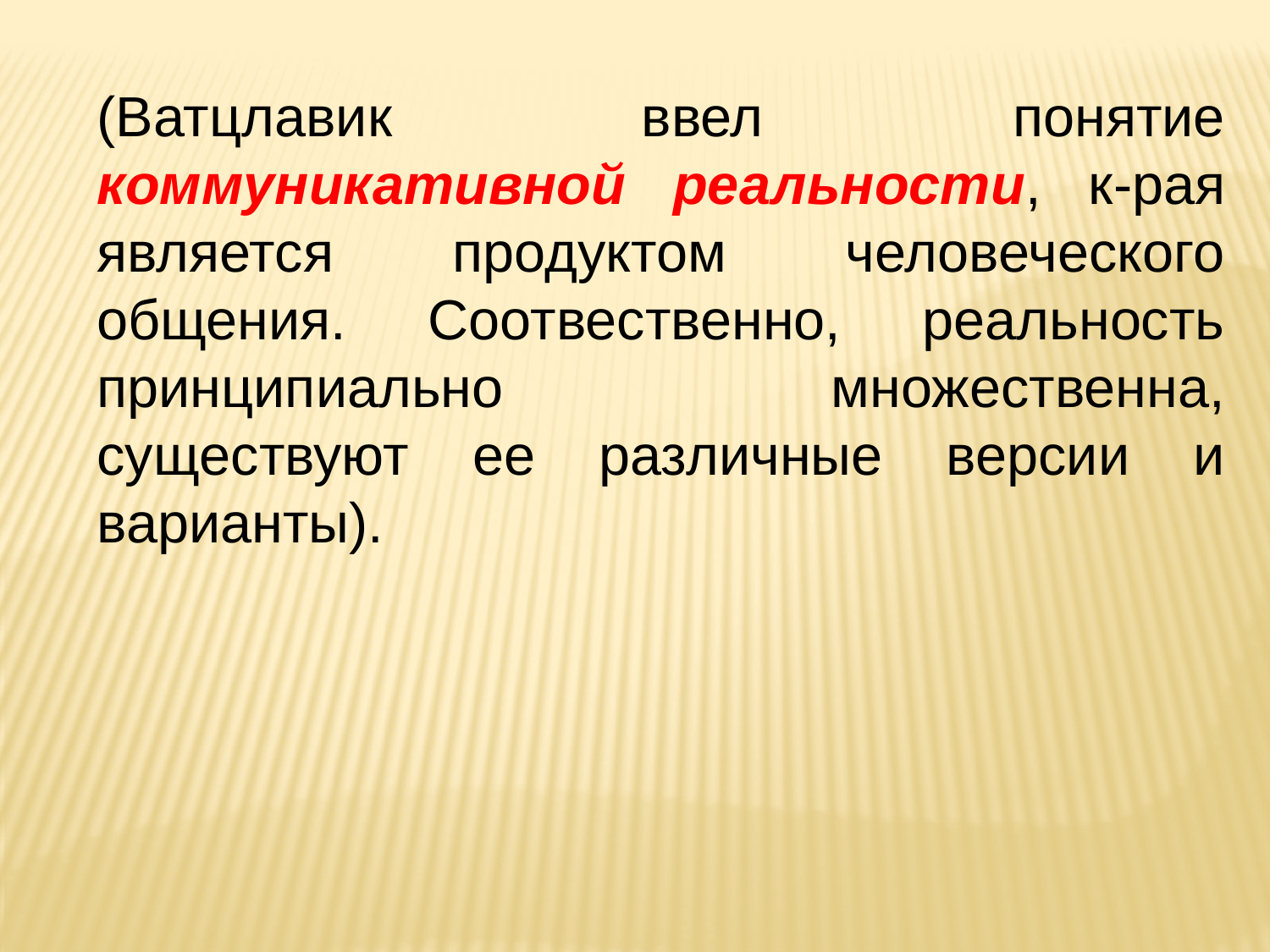

(Ватцлавик ввел понятие коммуникативной реальности, к-рая является продуктом человеческого общения. Соотвественно, реальность принципиально множественна, существуют ее различные версии и варианты).